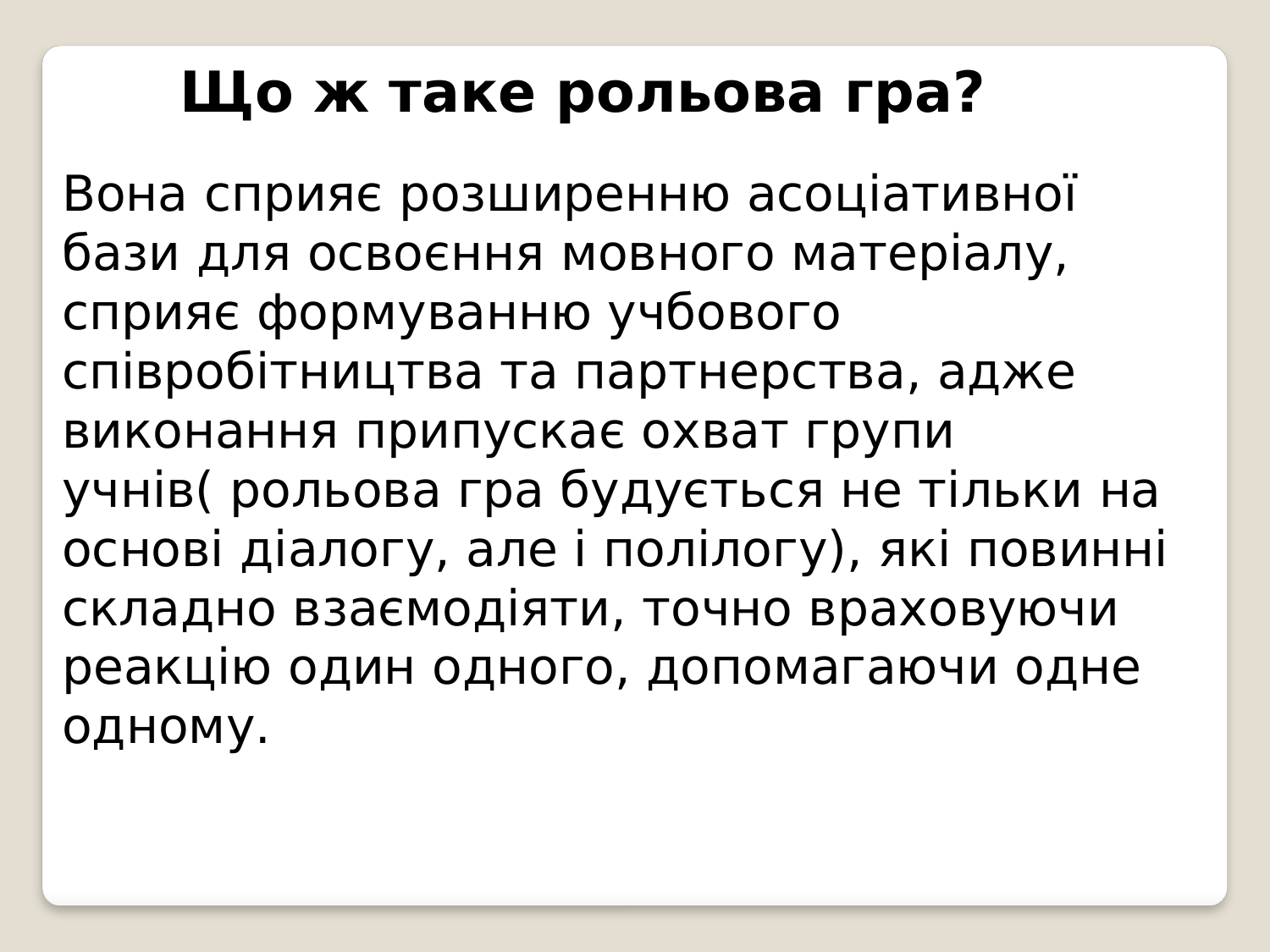

Що ж таке рольова гра?

Вона сприяє розширенню асоціативної бази для освоєння мовного матеріалу, сприяє формуванню учбового співробітництва та партнерства, адже виконання припускає охват групи учнів( рольова гра будується не тільки на основі діалогу, але і полілогу), які повинні складно взаємодіяти, точно враховуючи реакцію один одного, допомагаючи одне одному.